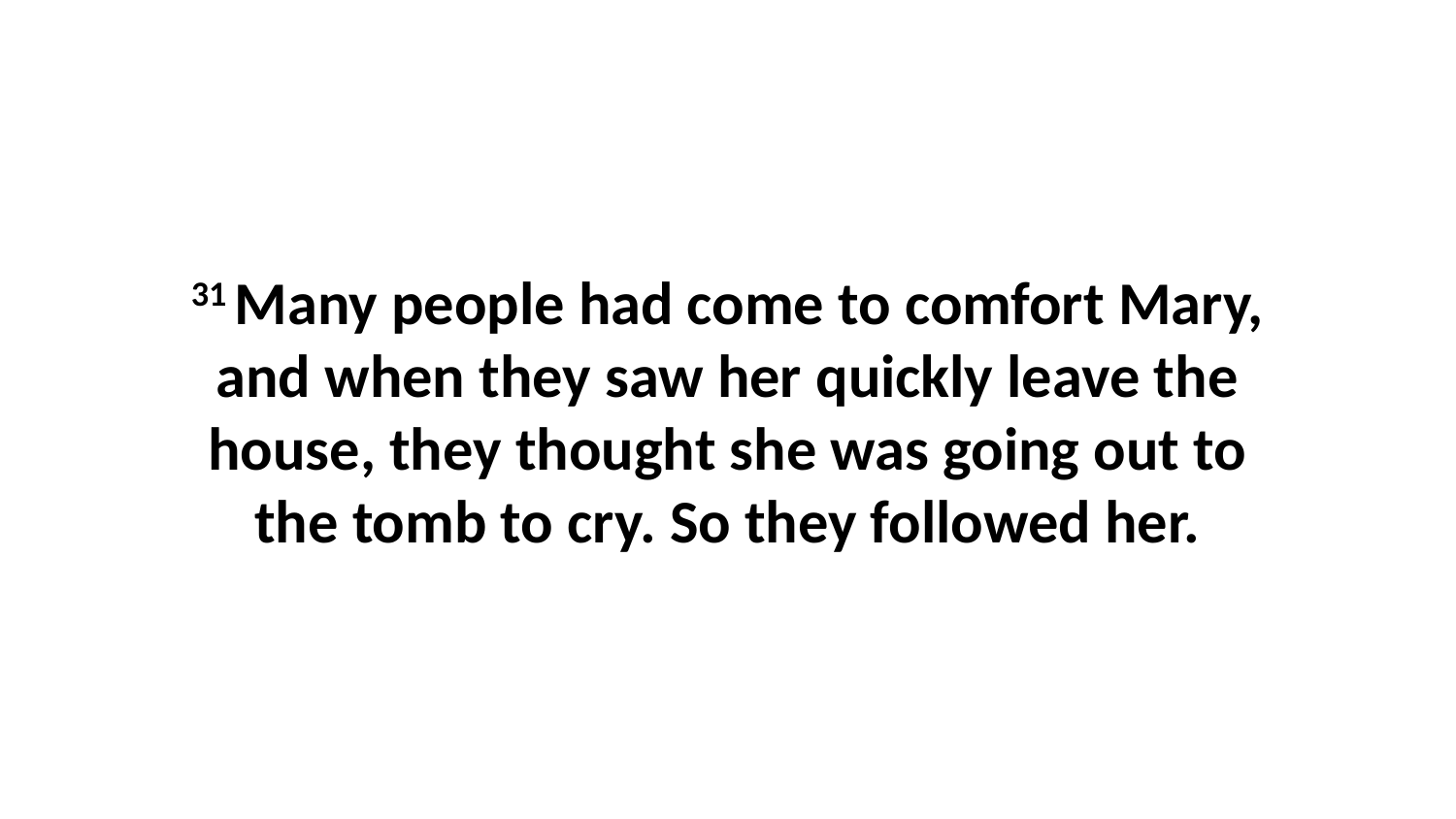

31 Many people had come to comfort Mary, and when they saw her quickly leave the house, they thought she was going out to the tomb to cry. So they followed her.